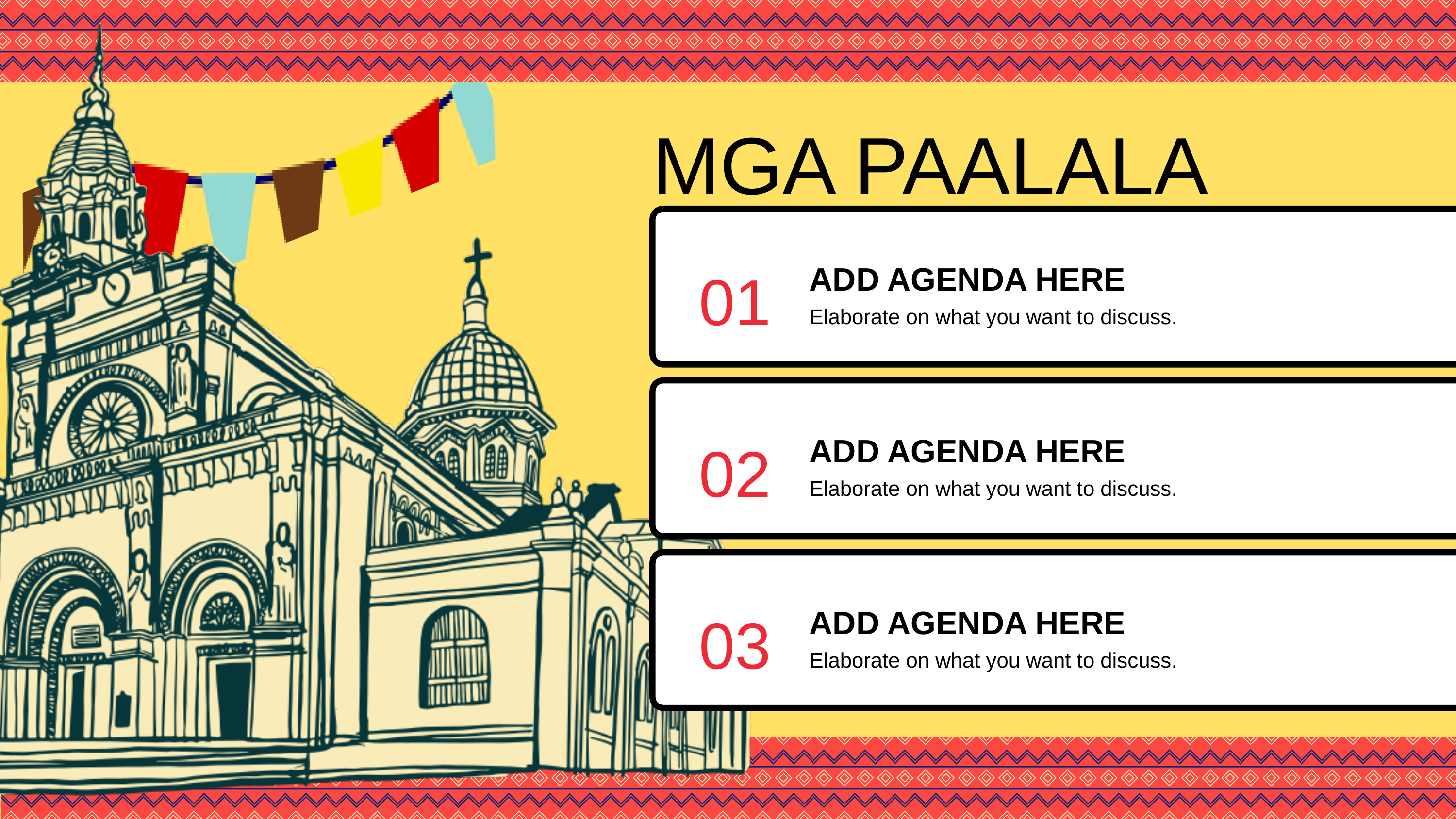

MGA PAALALA

01
ADD AGENDA HERE
Elaborate on what you want to discuss.

02
ADD AGENDA HERE
Elaborate on what you want to discuss.

03
ADD AGENDA HERE
Elaborate on what you want to discuss.